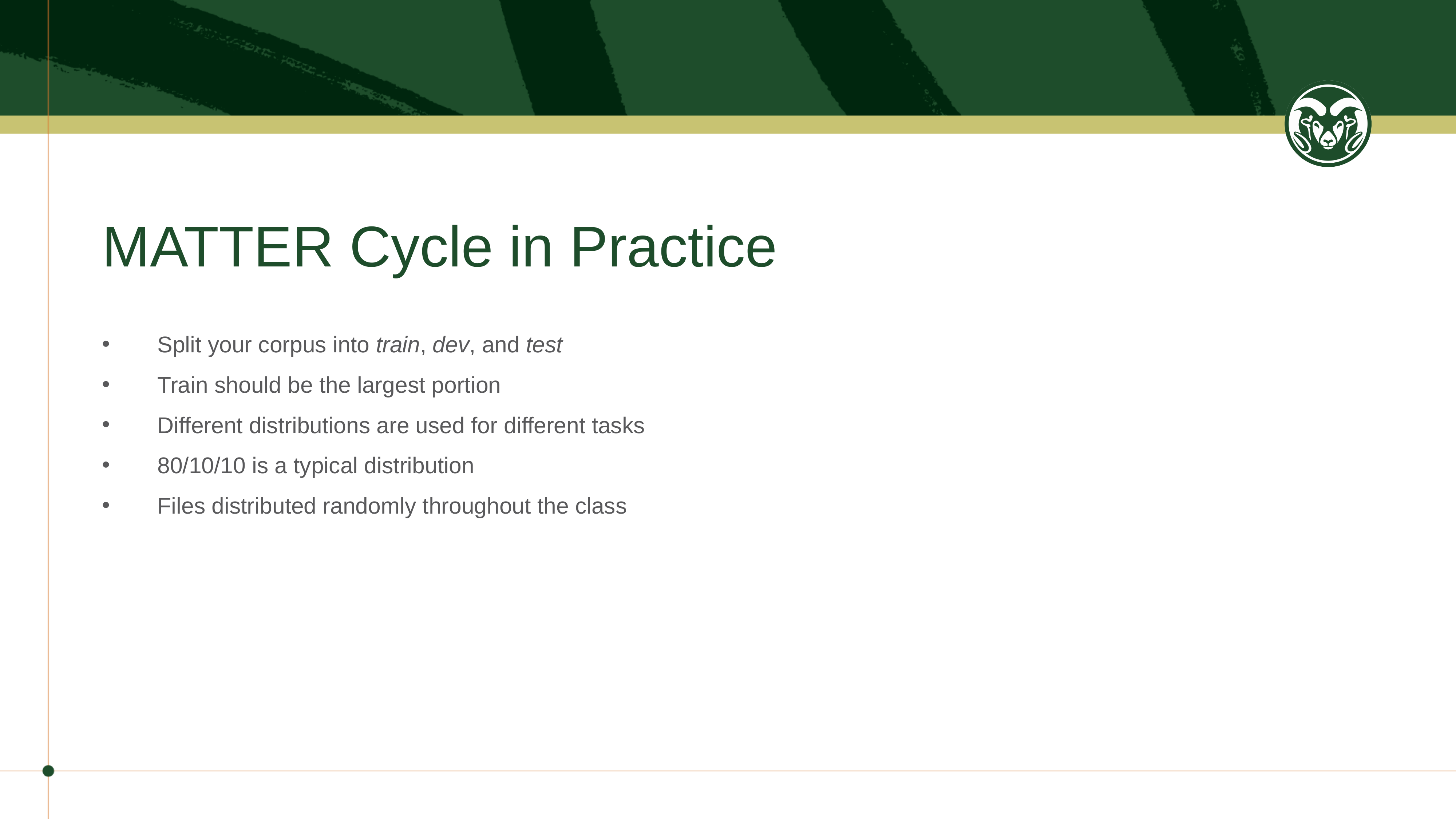

# MATTER Cycle in Practice
Split your corpus into train, dev, and test
Train should be the largest portion
Different distributions are used for different tasks
80/10/10 is a typical distribution
Files distributed randomly throughout the class